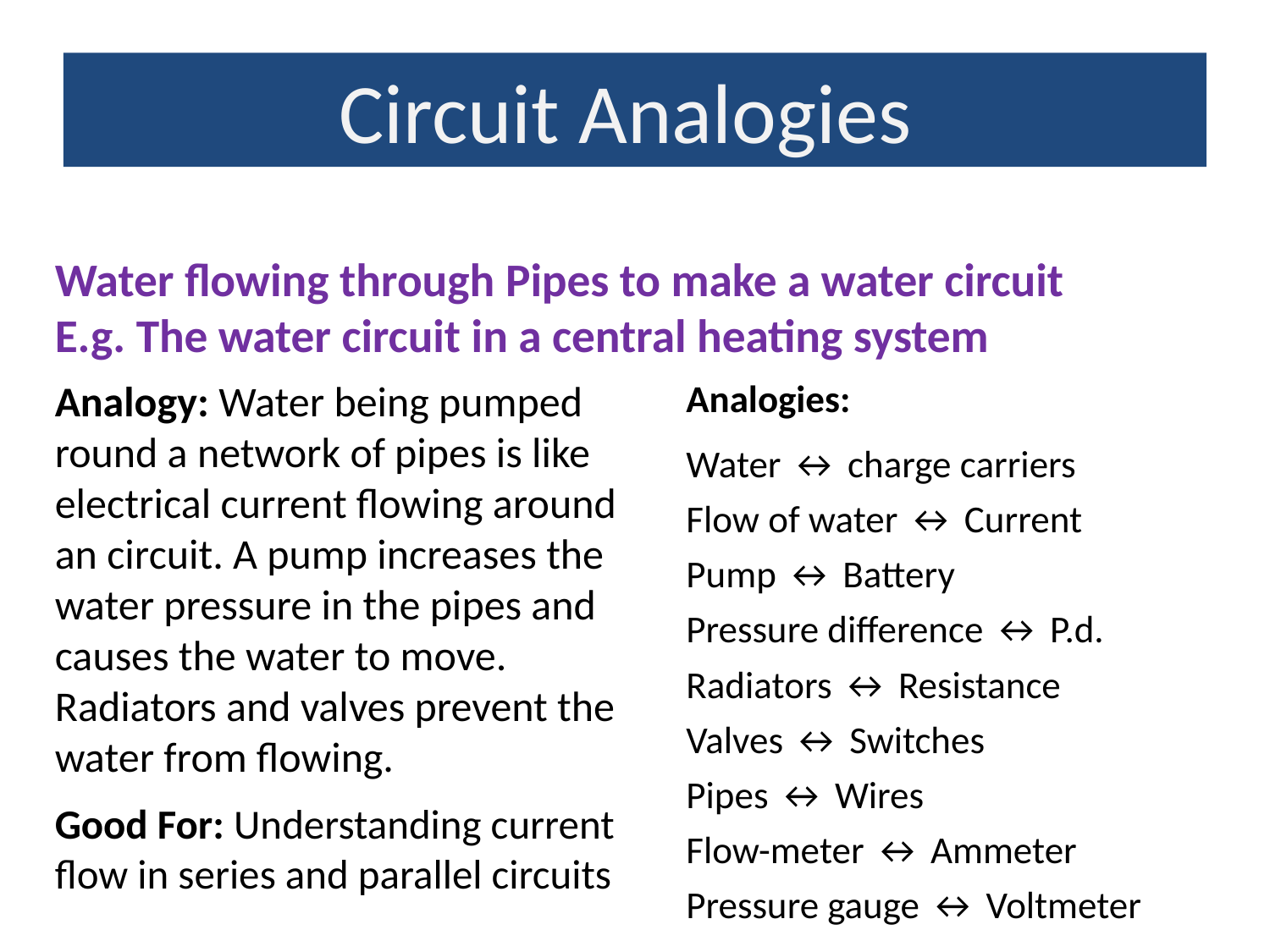

Circuit Analogies
Water flowing through Pipes to make a water circuit
E.g. The water circuit in a central heating system
Analogy: Water being pumped round a network of pipes is like electrical current flowing around an circuit. A pump increases the water pressure in the pipes and causes the water to move. Radiators and valves prevent the water from flowing.
Analogies:
Water ↔ charge carriers
Flow of water ↔ Current
Pump ↔ Battery
Pressure difference ↔ P.d.
Radiators ↔ Resistance
Valves ↔ Switches
Pipes ↔ Wires
Flow-meter ↔ Ammeter
Pressure gauge ↔ Voltmeter
Good For: Understanding current flow in series and parallel circuits